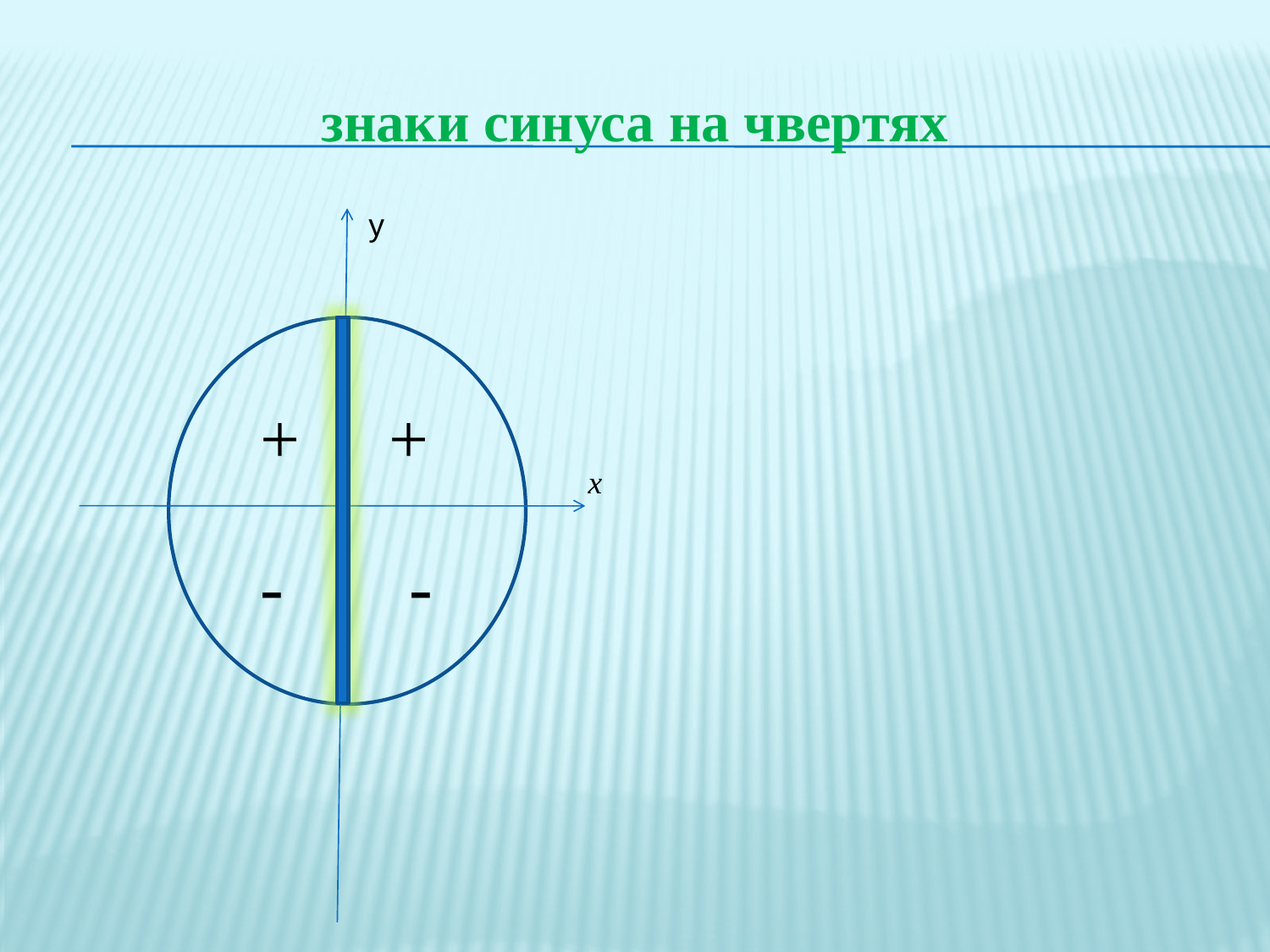

знаки синуса на чвертях

y

+
+
x

-
-